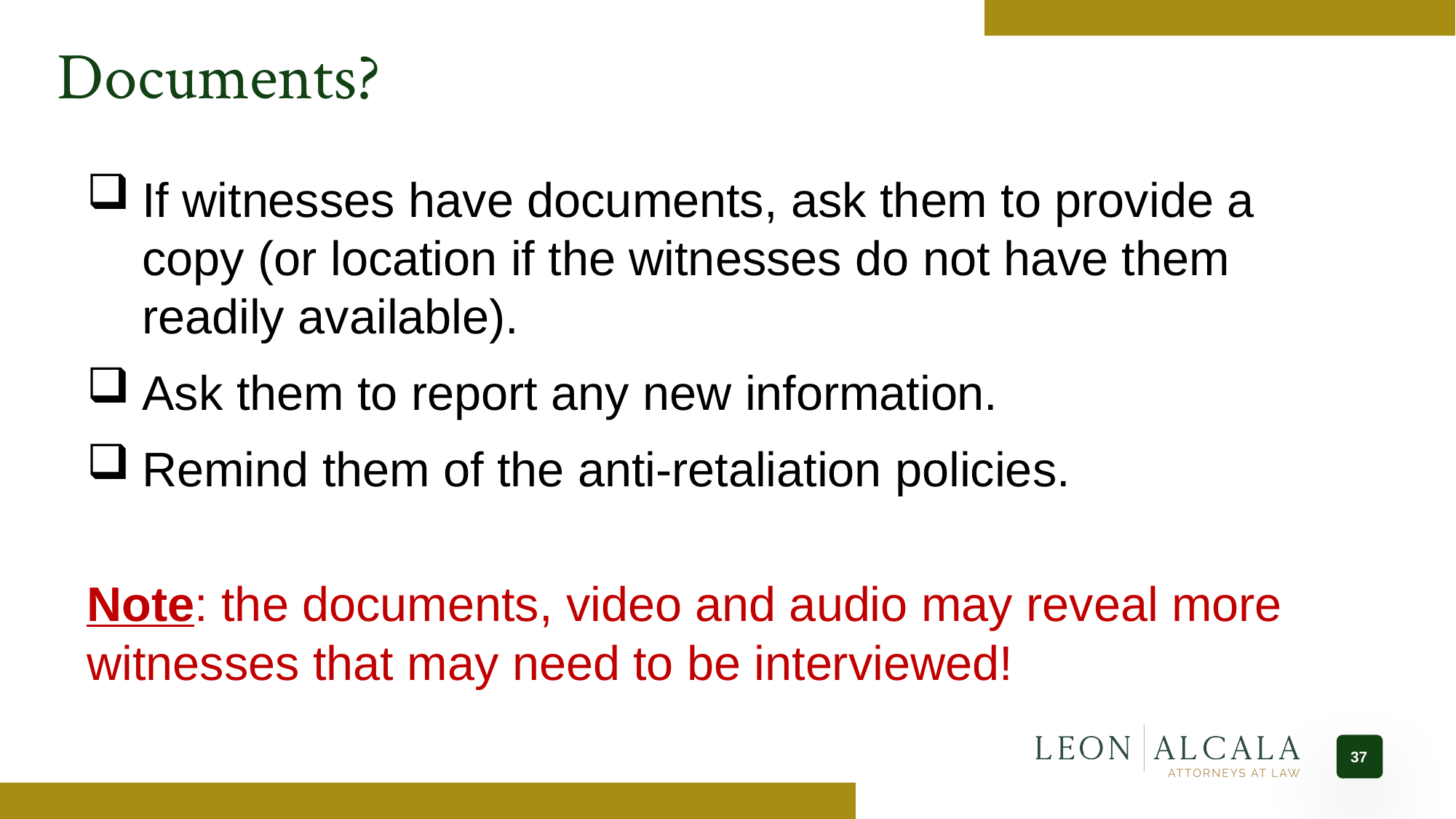

Documents?
If witnesses have documents, ask them to provide a copy (or location if the witnesses do not have them readily available).
Ask them to report any new information.
Remind them of the anti-retaliation policies.

Note: the documents, video and audio may reveal more witnesses that may need to be interviewed!
37